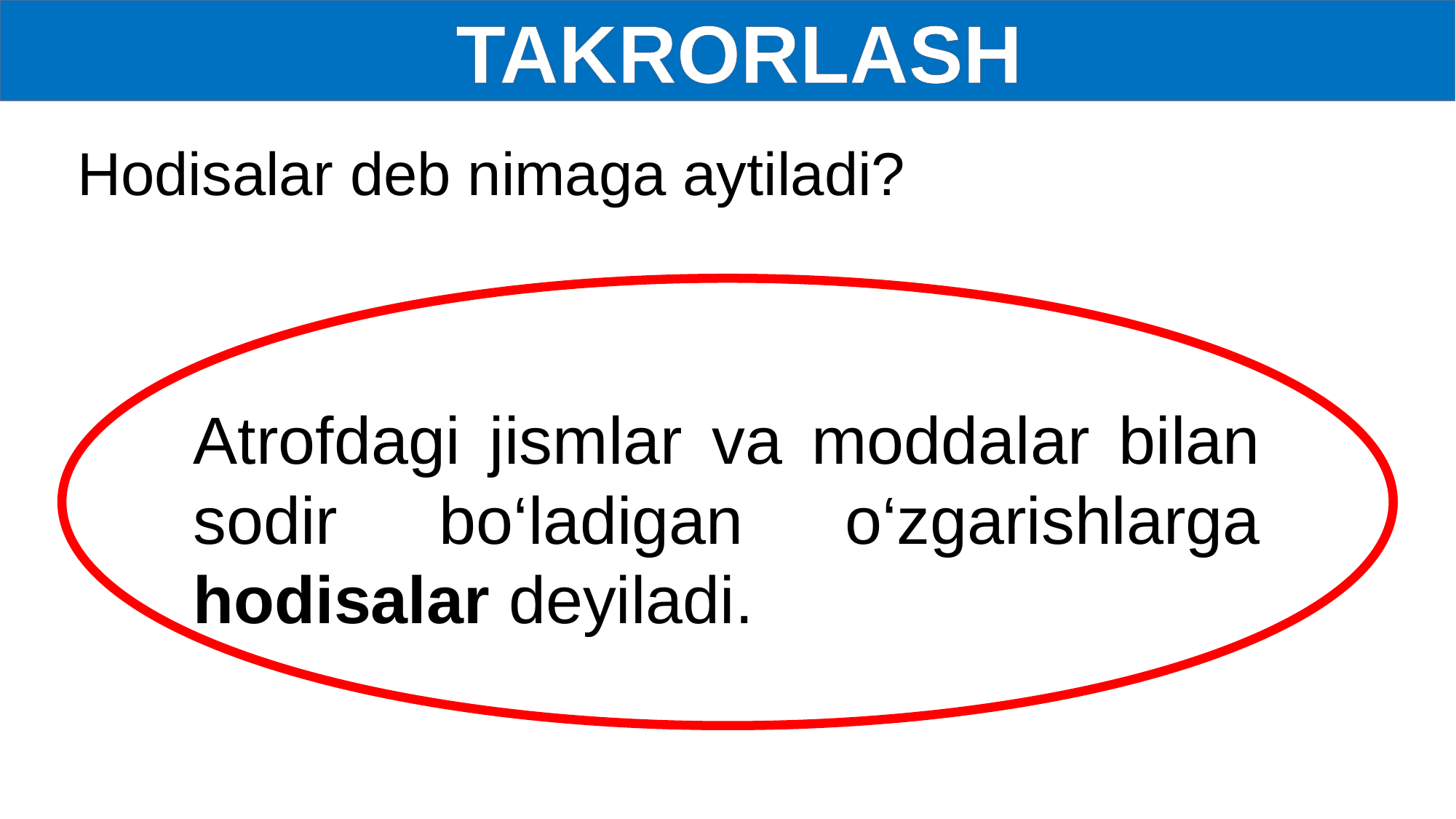

TAKRORLASH
Hodisalar deb nimaga aytiladi?

Atrofdagi jismlar va moddalar bilan sodir bo‘ladigan o‘zgarishlarga hodisalar deyiladi.